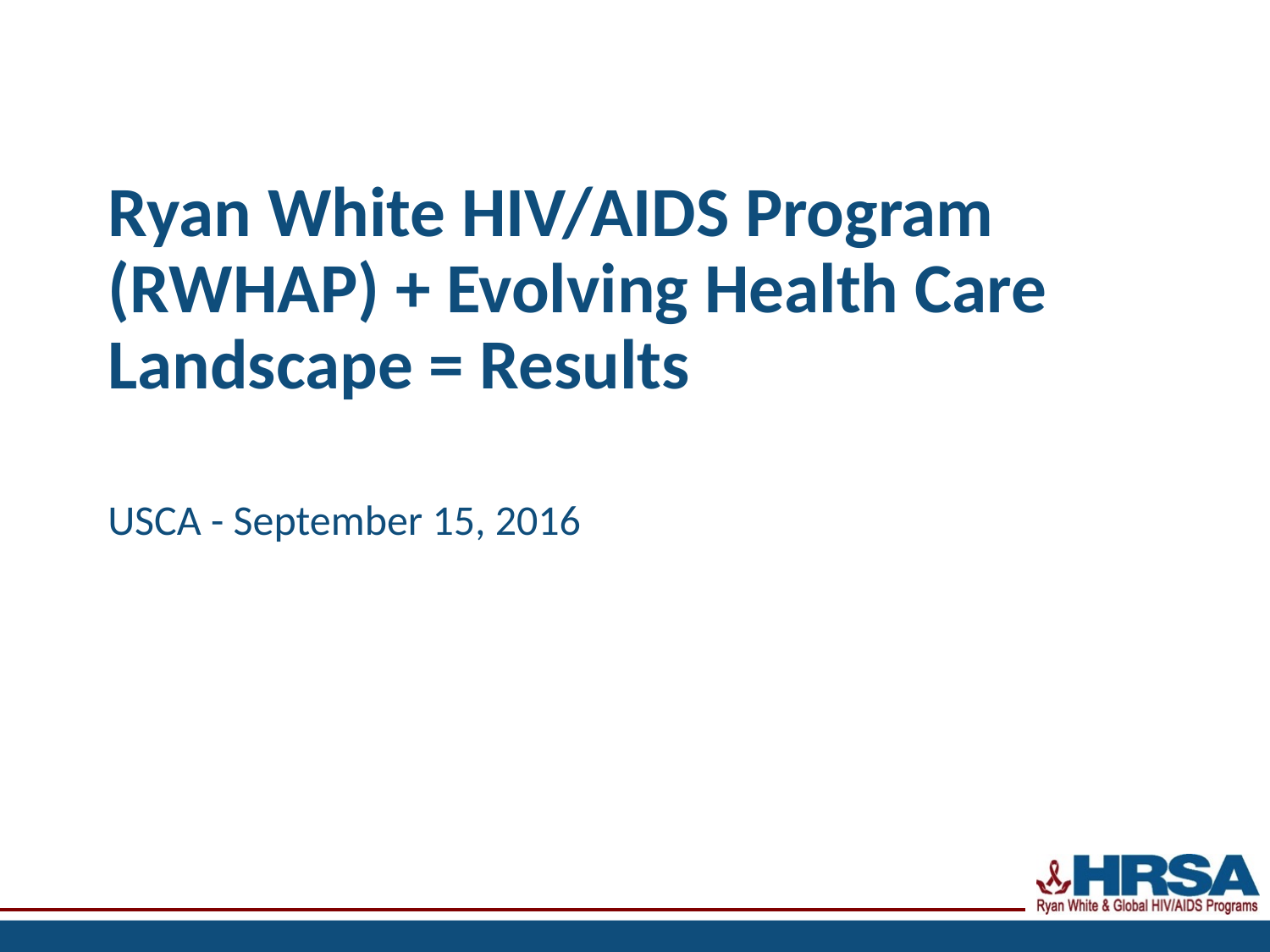

# Ryan White HIV/AIDS Program (RWHAP) + Evolving Health Care Landscape = Results
USCA - September 15, 2016